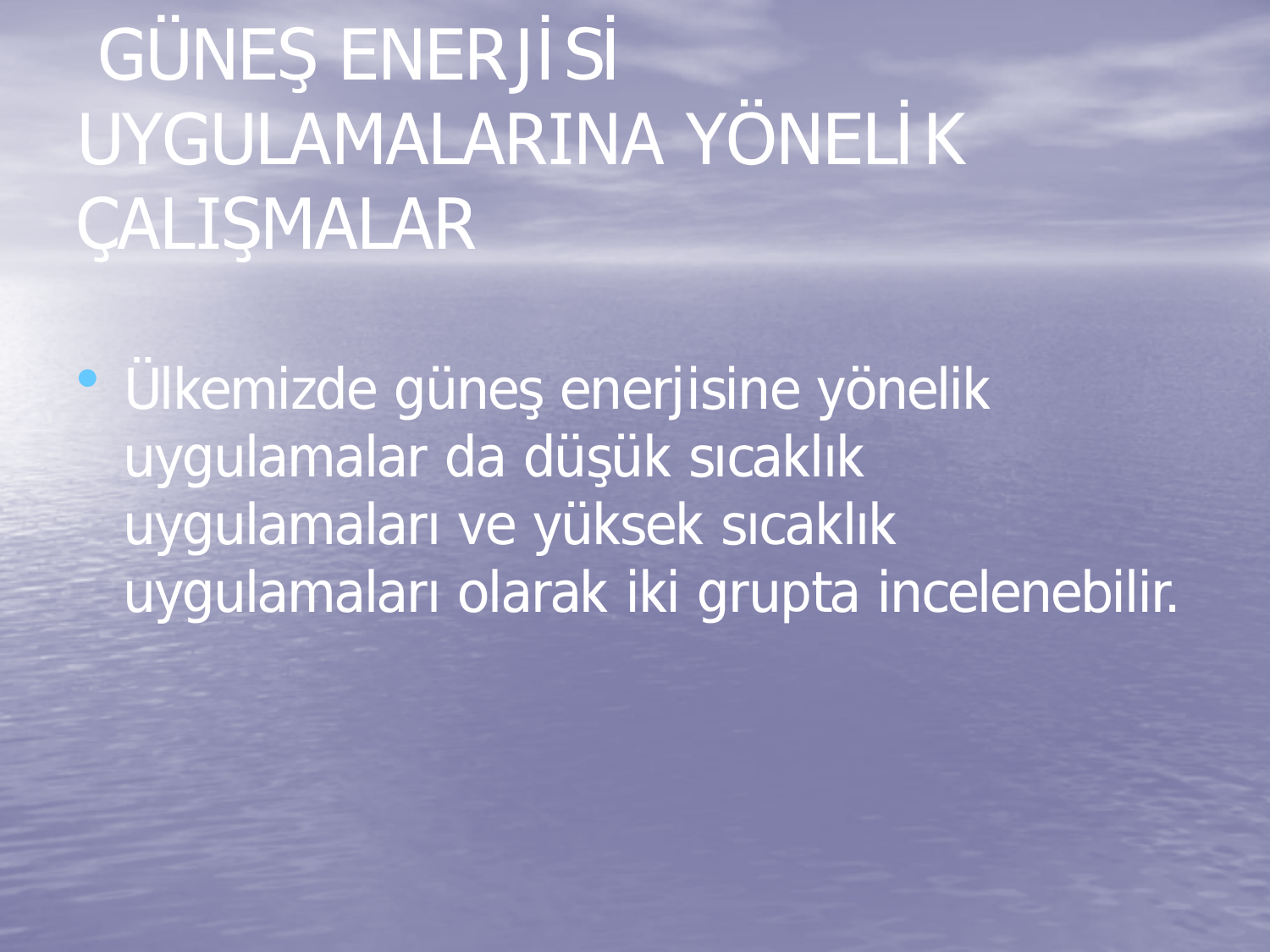

# GÜNEŞ ENERJİSİ UYGULAMALARINA YÖNELİK ÇALIŞMALAR
Ülkemizde güneş enerjisine yönelik uygulamalar da düşük sıcaklık uygulamaları ve yüksek sıcaklık uygulamaları olarak iki grupta incelenebilir.